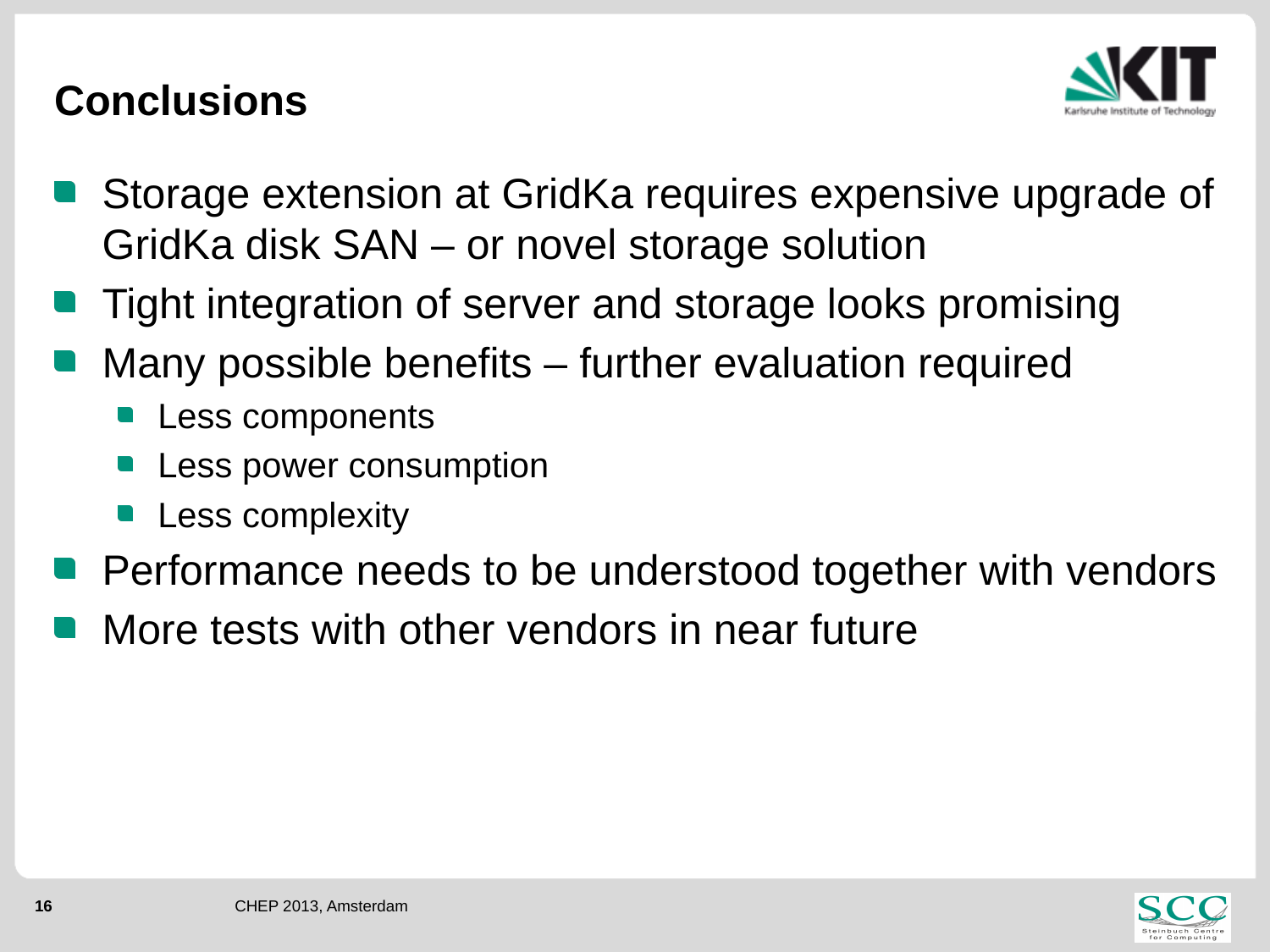

# Conclusions
Storage extension at GridKa requires expensive upgrade of GridKa disk SAN – or novel storage solution
Tight integration of server and storage looks promising
Many possible benefits – further evaluation required
Less components
Less power consumption
Less complexity
Performance needs to be understood together with vendors
More tests with other vendors in near future

CHEP 2013, Amsterdam